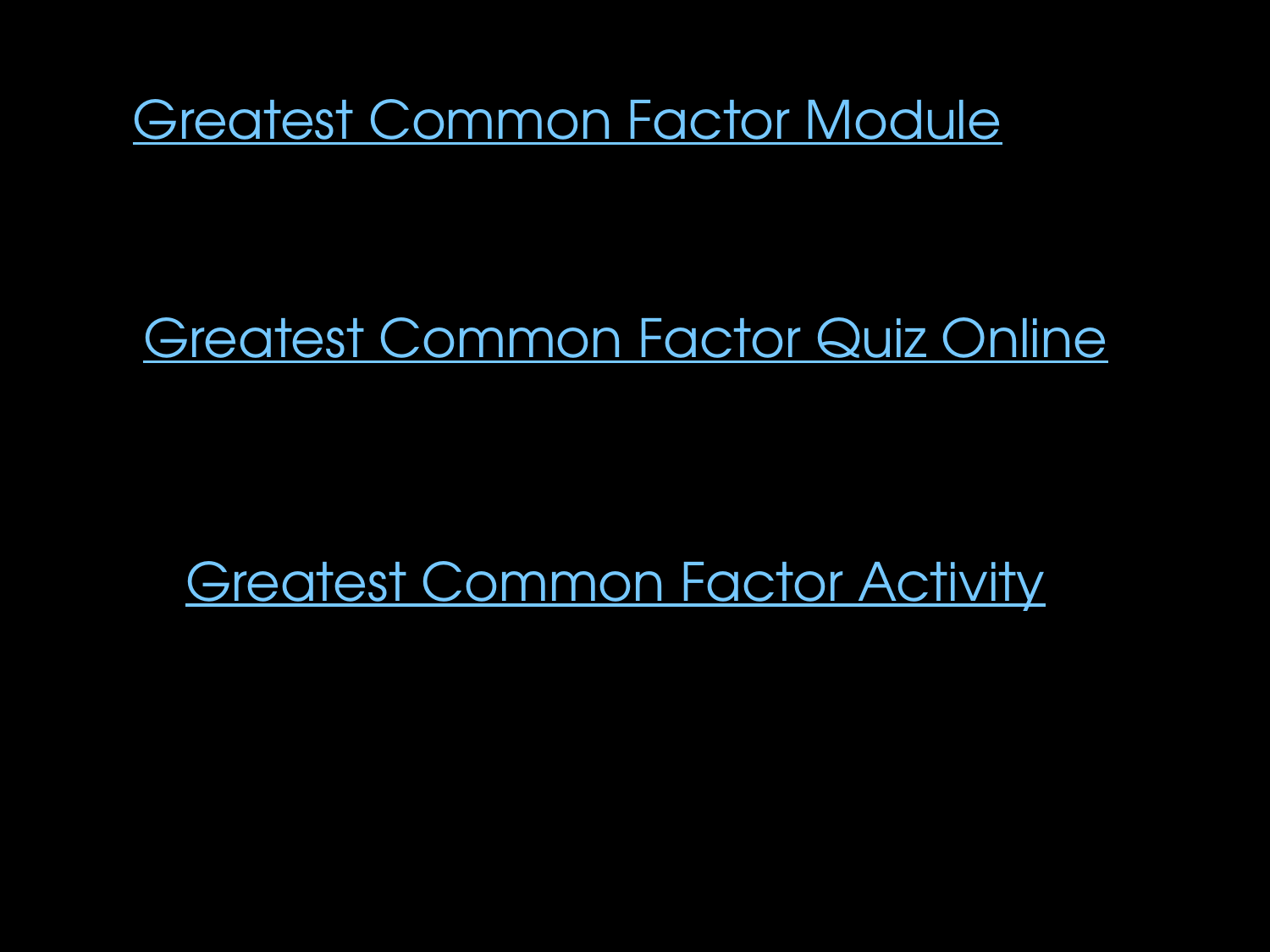

Greatest Common Factor Module
# Greatest Common Factor Quiz Online
Greatest Common Factor Activity